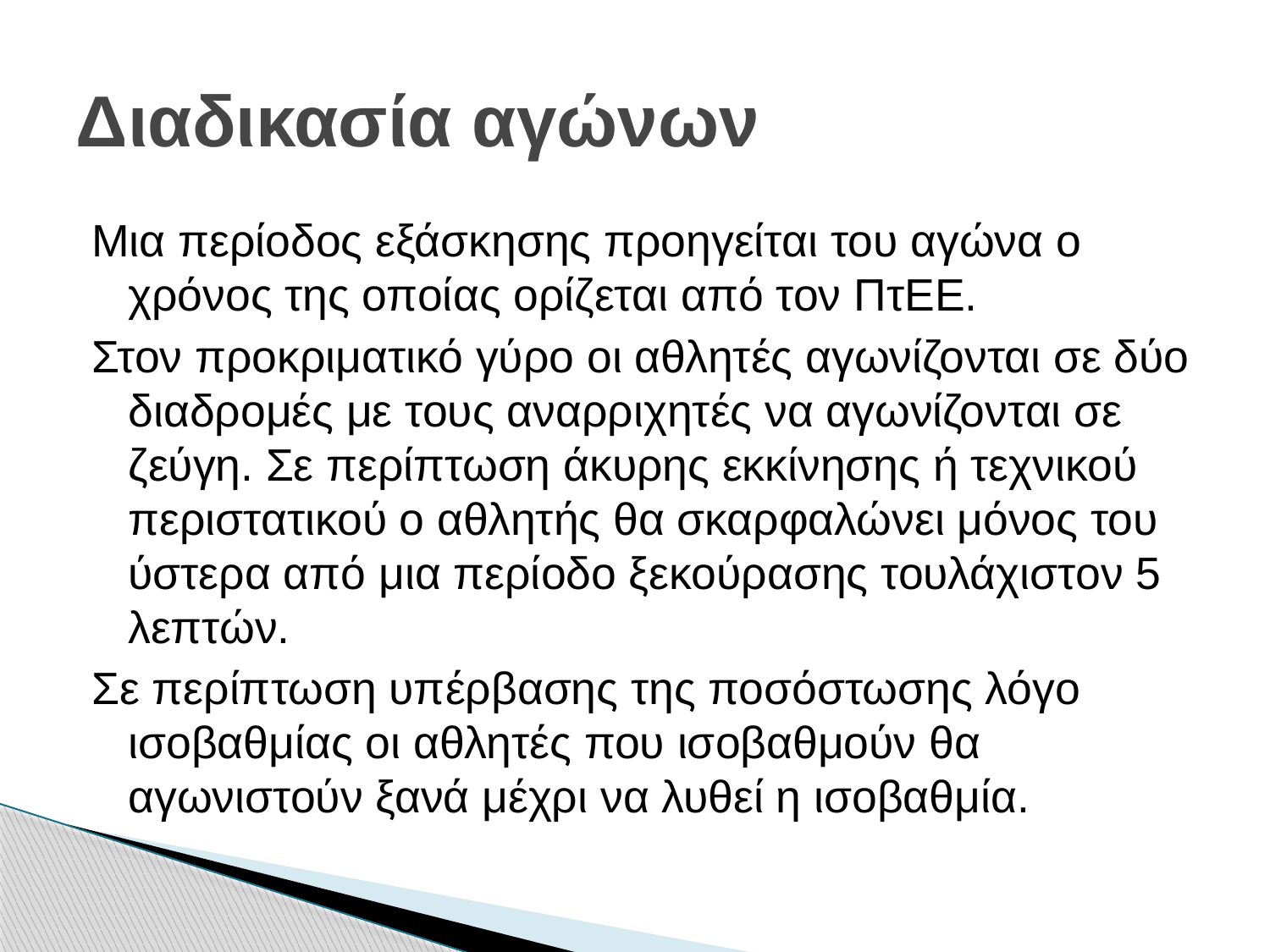

# Διαδικασία αγώνων
Μια περίοδος εξάσκησης προηγείται του αγώνα ο χρόνος της οποίας ορίζεται από τον ΠτΕΕ.
Στον προκριματικό γύρο οι αθλητές αγωνίζονται σε δύο διαδρομές με τους αναρριχητές να αγωνίζονται σε ζεύγη. Σε περίπτωση άκυρης εκκίνησης ή τεχνικού περιστατικού ο αθλητής θα σκαρφαλώνει μόνος του ύστερα από μια περίοδο ξεκούρασης τουλάχιστον 5 λεπτών.
Σε περίπτωση υπέρβασης της ποσόστωσης λόγο ισοβαθμίας οι αθλητές που ισοβαθμούν θα αγωνιστούν ξανά μέχρι να λυθεί η ισοβαθμία.